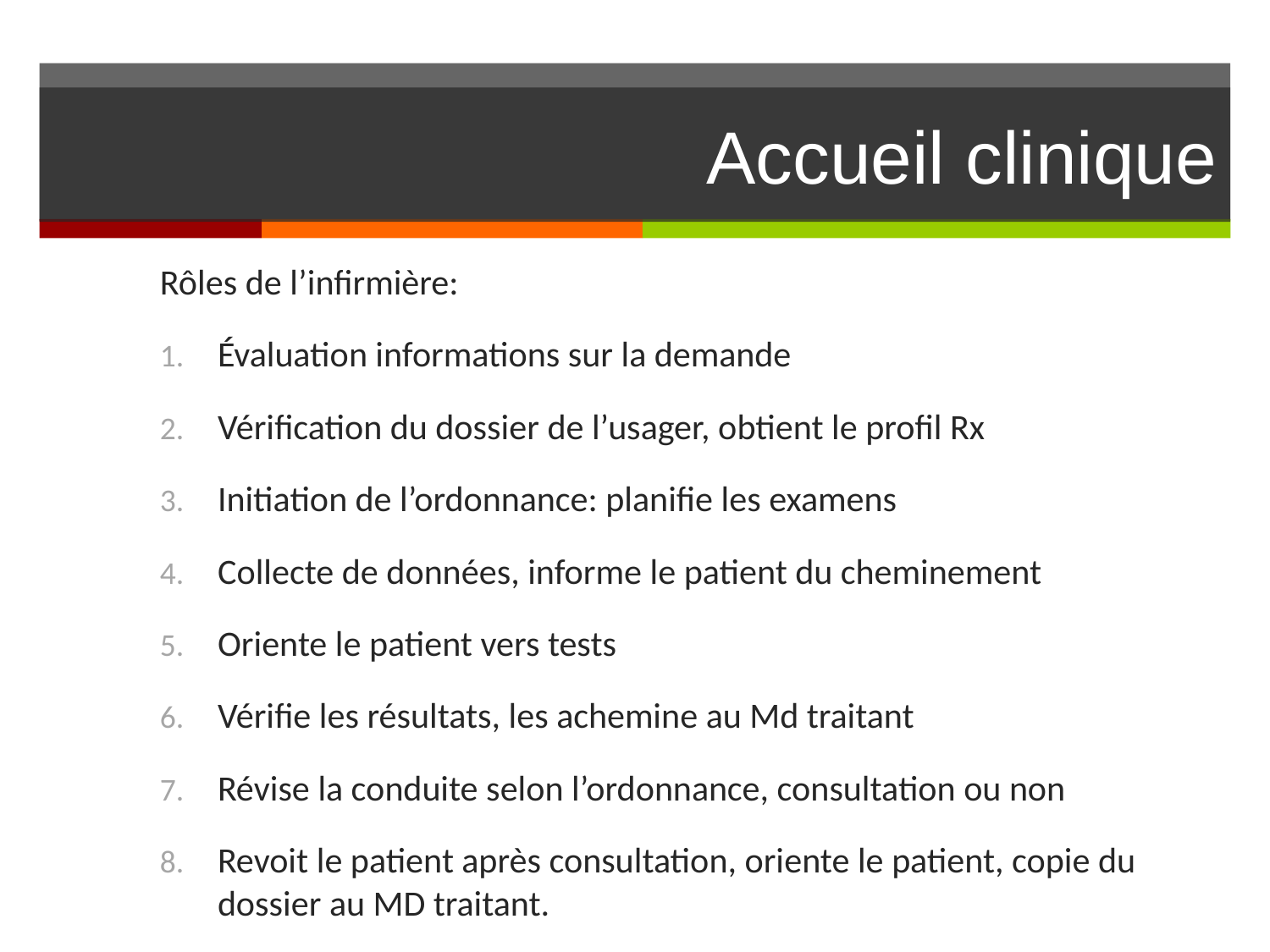

# Accueil clinique
Rôles de l’infirmière:
Évaluation informations sur la demande
Vérification du dossier de l’usager, obtient le profil Rx
Initiation de l’ordonnance: planifie les examens
Collecte de données, informe le patient du cheminement
Oriente le patient vers tests
Vérifie les résultats, les achemine au Md traitant
Révise la conduite selon l’ordonnance, consultation ou non
Revoit le patient après consultation, oriente le patient, copie du dossier au MD traitant.